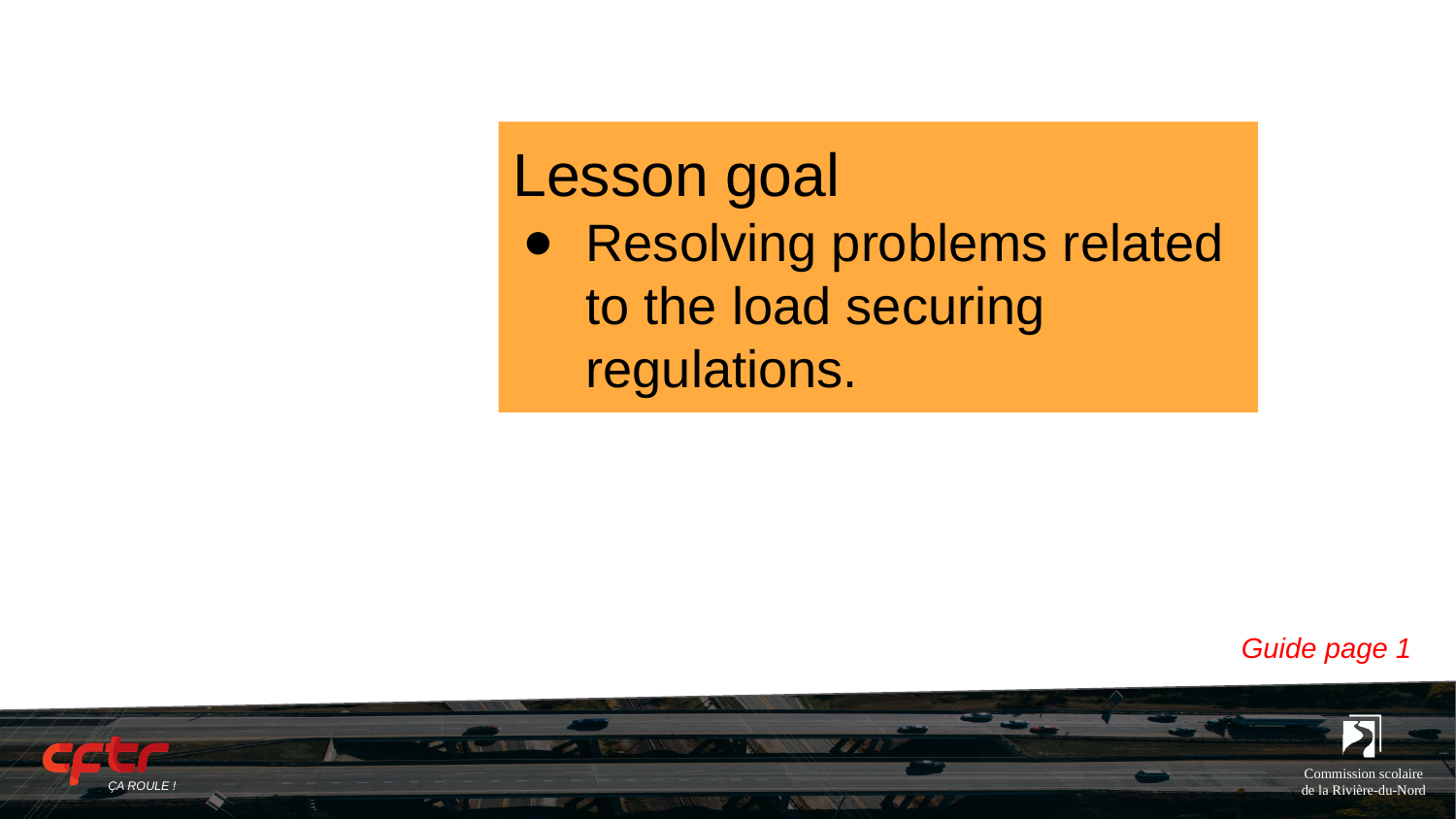

Lesson goal
Resolving problems related to the load securing regulations.
Guide page 1